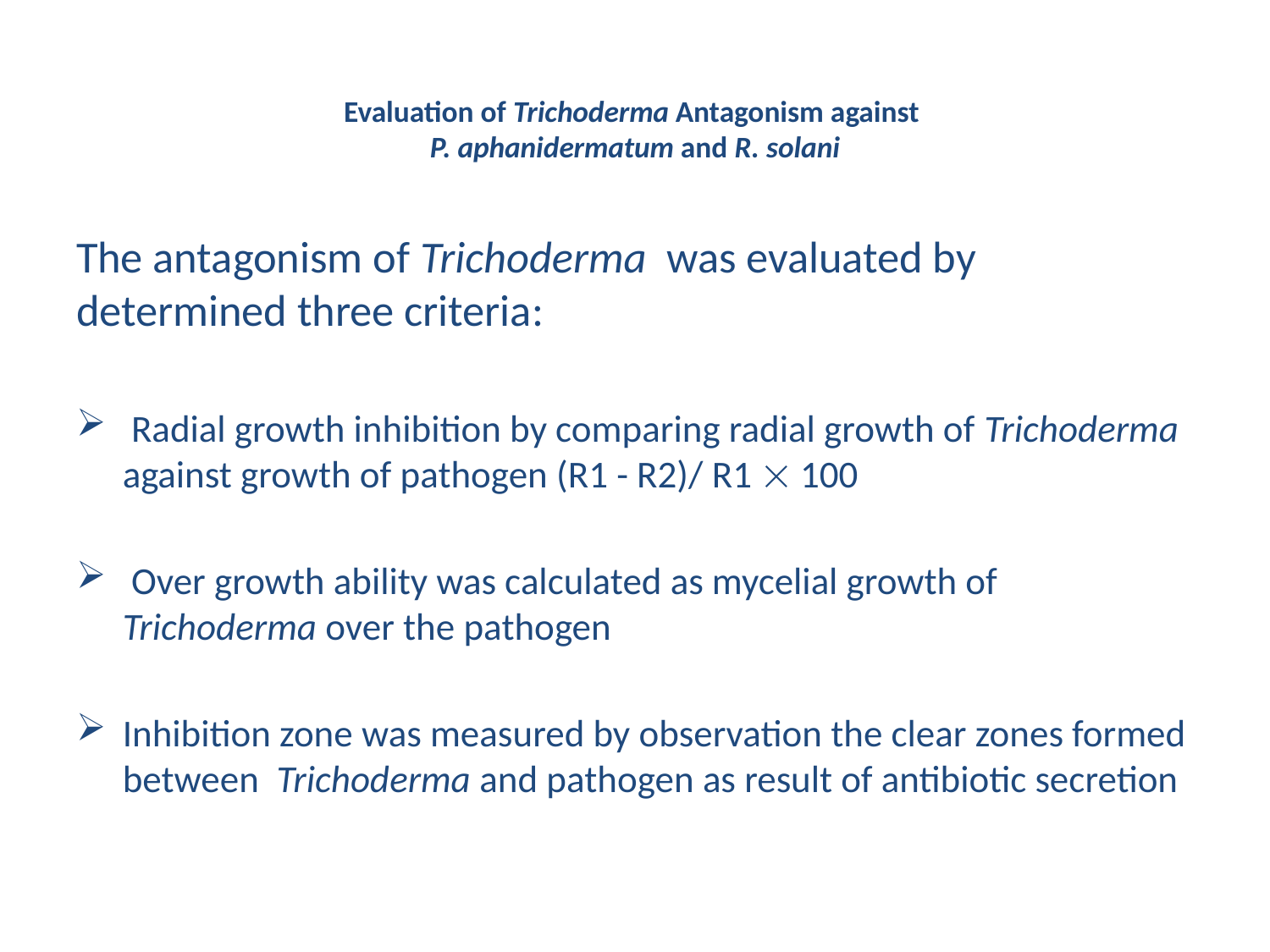

# Evaluation of Trichoderma Antagonism against P. aphanidermatum and R. solani
The antagonism of Trichoderma  was evaluated by determined three criteria:

 Radial growth inhibition by comparing radial growth of Trichoderma against growth of pathogen (R1 - R2)/ R1 × 100

 Over growth ability was calculated as mycelial growth of Trichoderma over the pathogen

Inhibition zone was measured by observation the clear zones formed between  Trichoderma and pathogen as result of antibiotic secretion